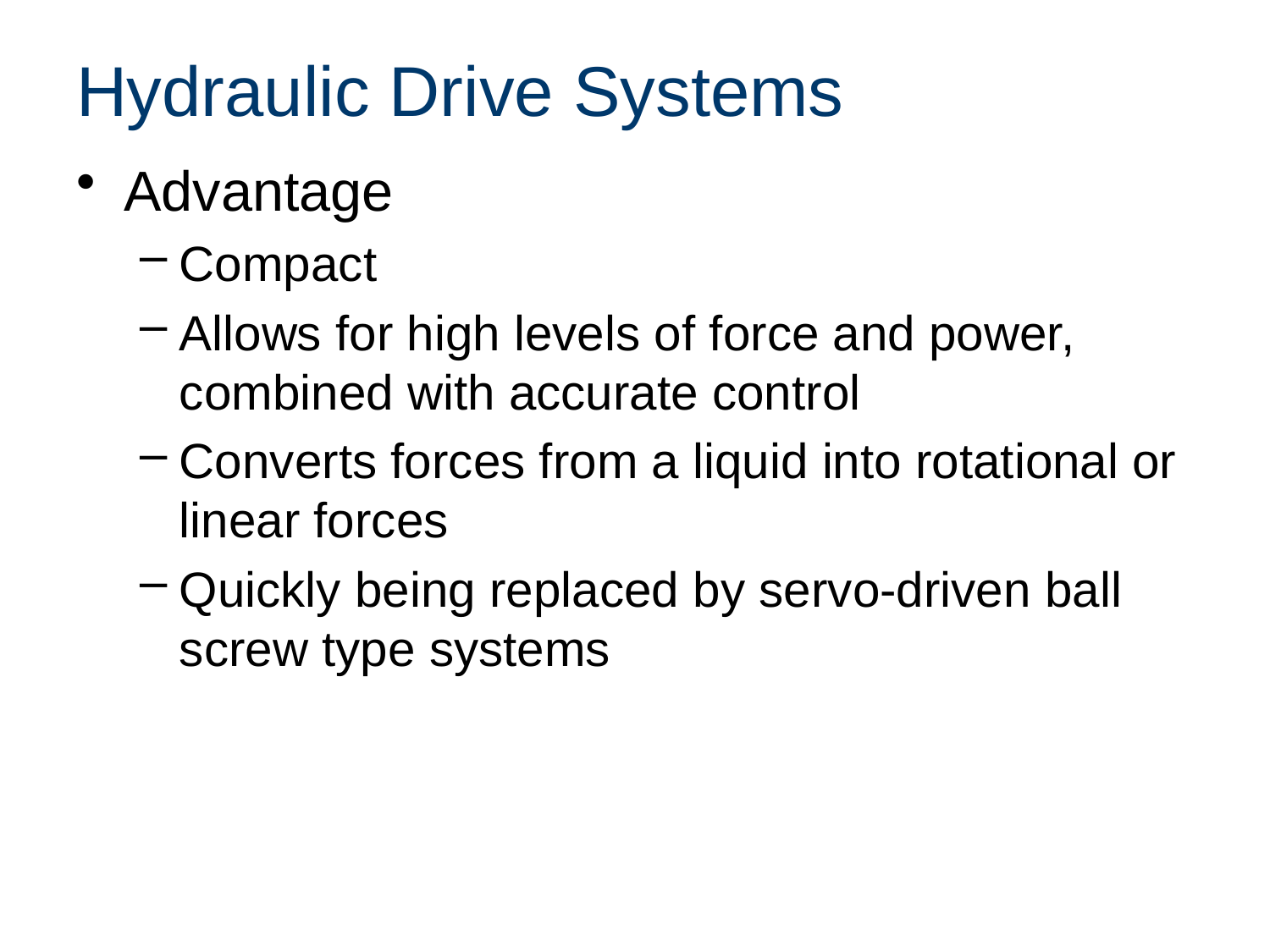

# Hydraulic Drive Systems
Advantage
Compact
Allows for high levels of force and power, combined with accurate control
Converts forces from a liquid into rotational or linear forces
Quickly being replaced by servo-driven ball screw type systems